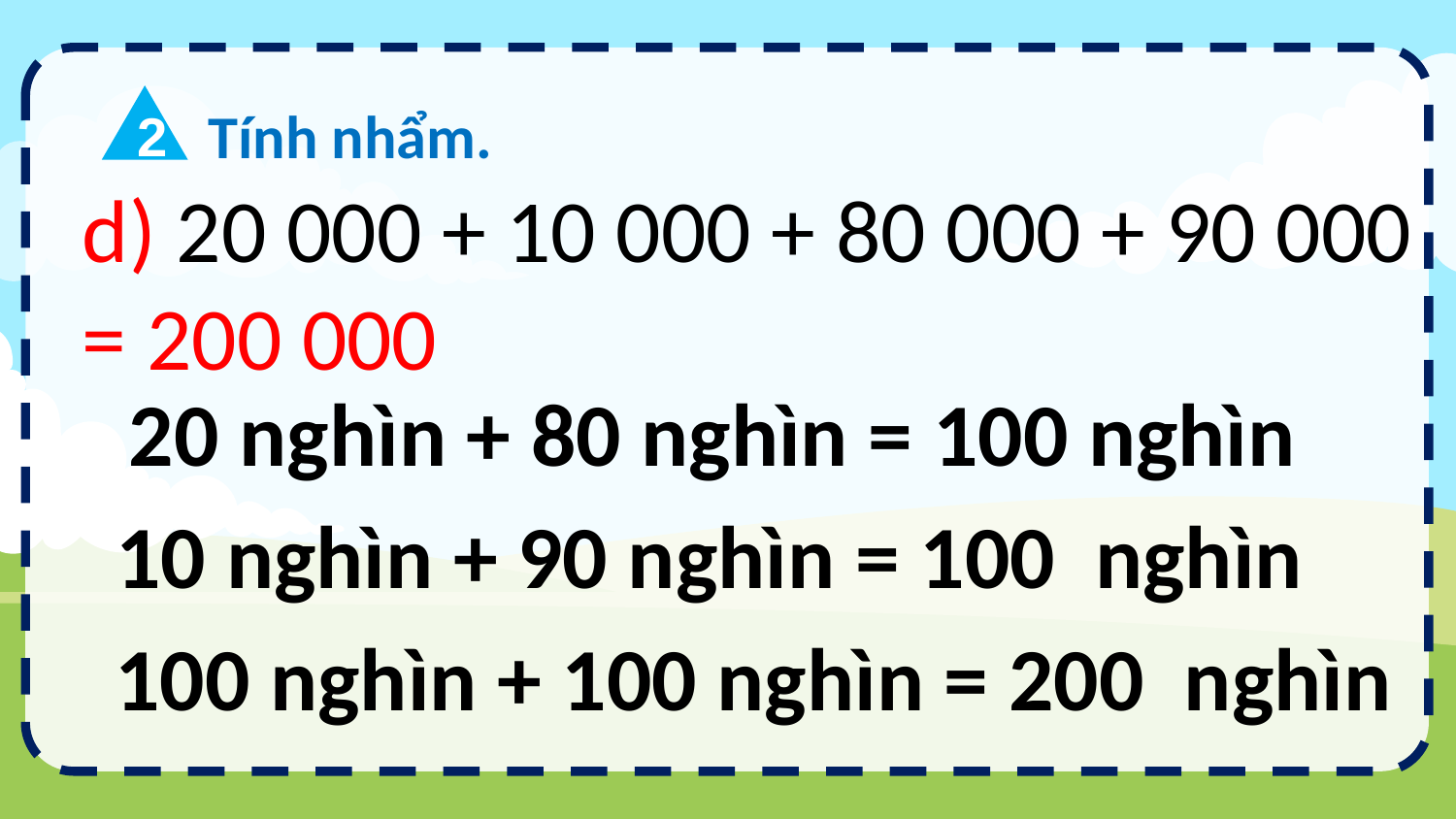

2
Tính nhẩm.
d) 20 000 + 10 000 + 80 000 + 90 000
= 200 000
20 nghìn + 80 nghìn = 100 nghìn
10 nghìn + 90 nghìn = 100  nghìn
100 nghìn + 100 nghìn = 200  nghìn